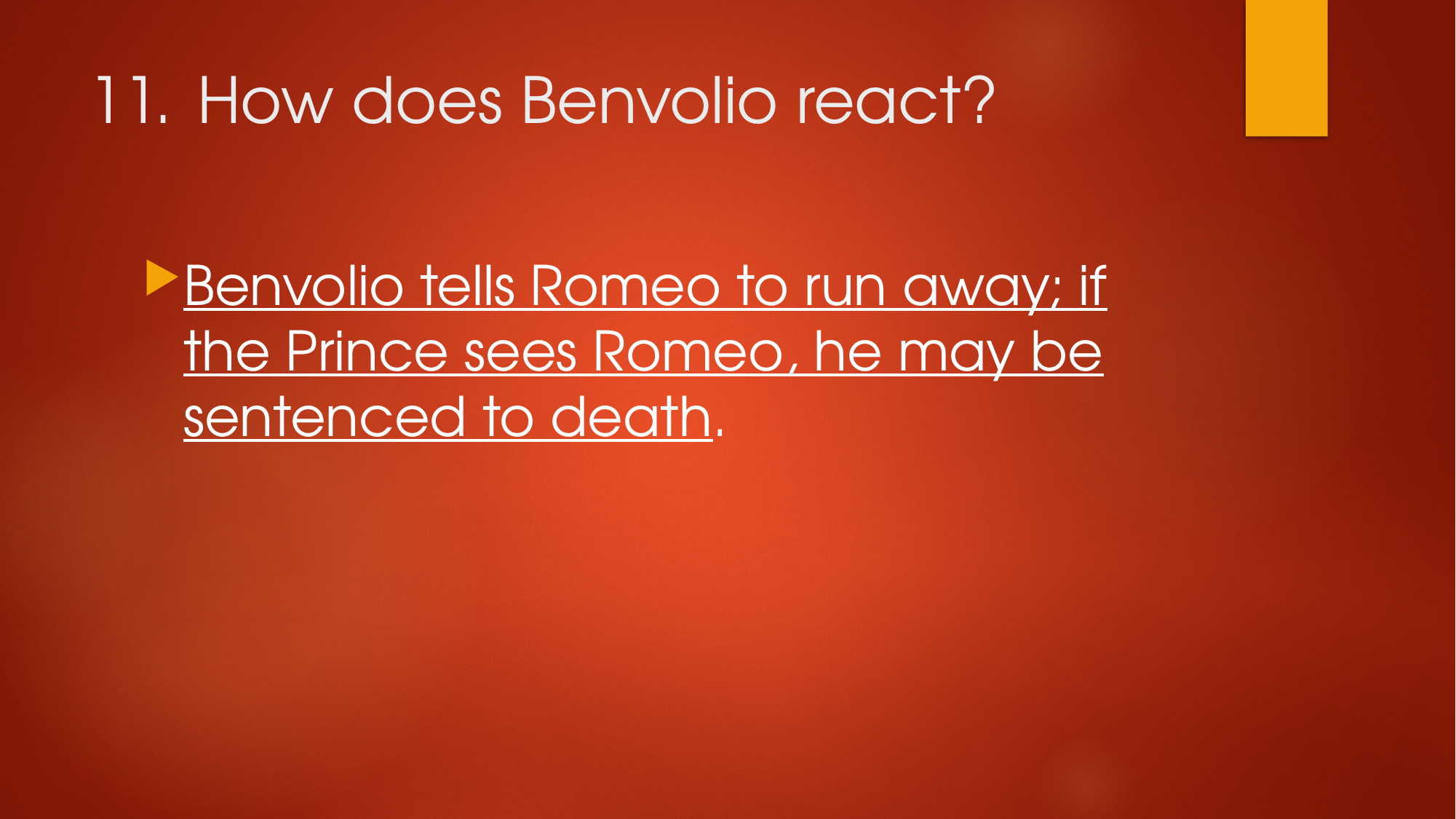

# 11.	How does Benvolio react?
Benvolio tells Romeo to run away; if the Prince sees Romeo, he may be sentenced to death.